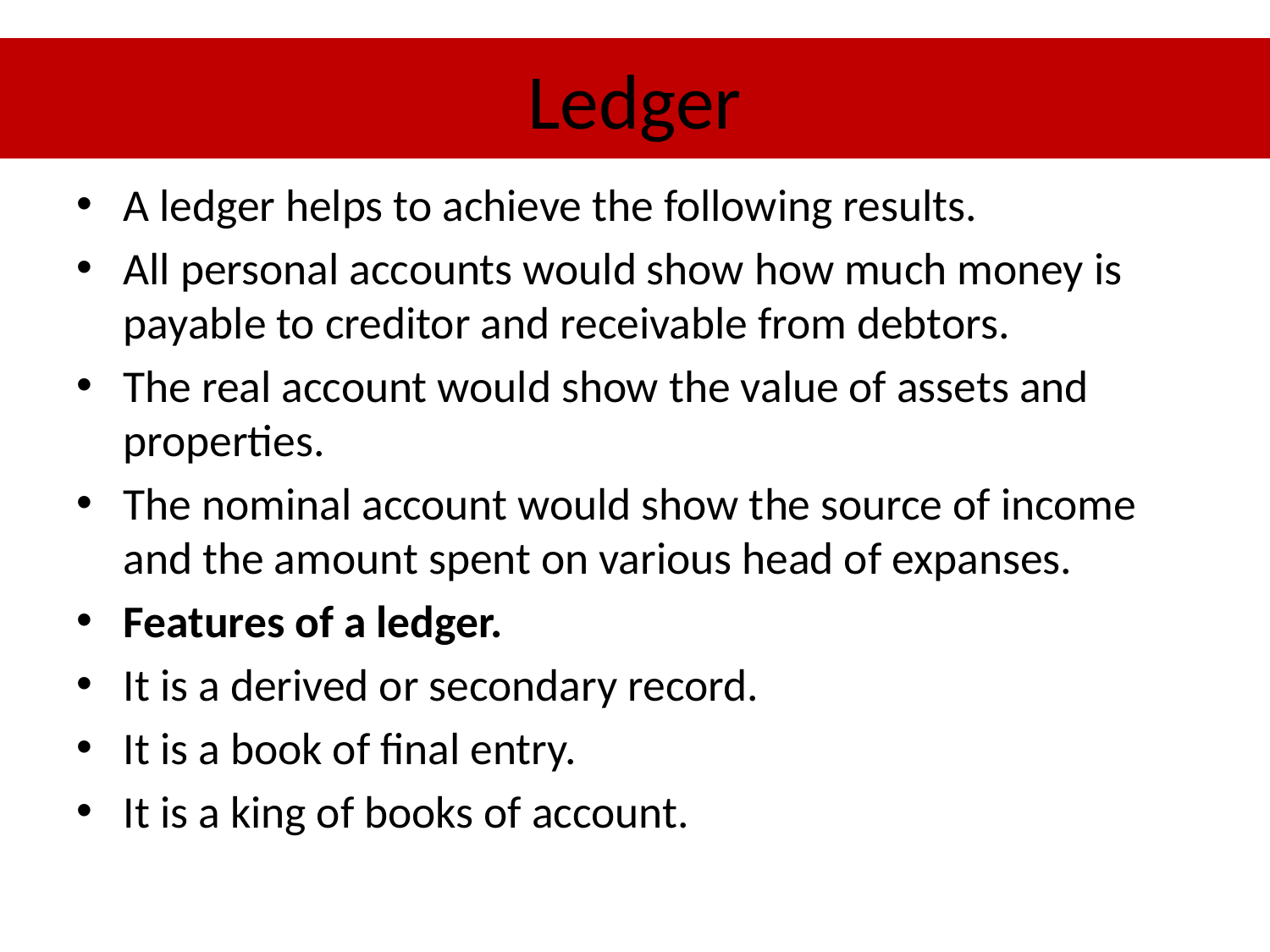

# Ledger
A ledger helps to achieve the following results.
All personal accounts would show how much money is payable to creditor and receivable from debtors.
The real account would show the value of assets and properties.
The nominal account would show the source of income and the amount spent on various head of expanses.
Features of a ledger.
It is a derived or secondary record.
It is a book of final entry.
It is a king of books of account.